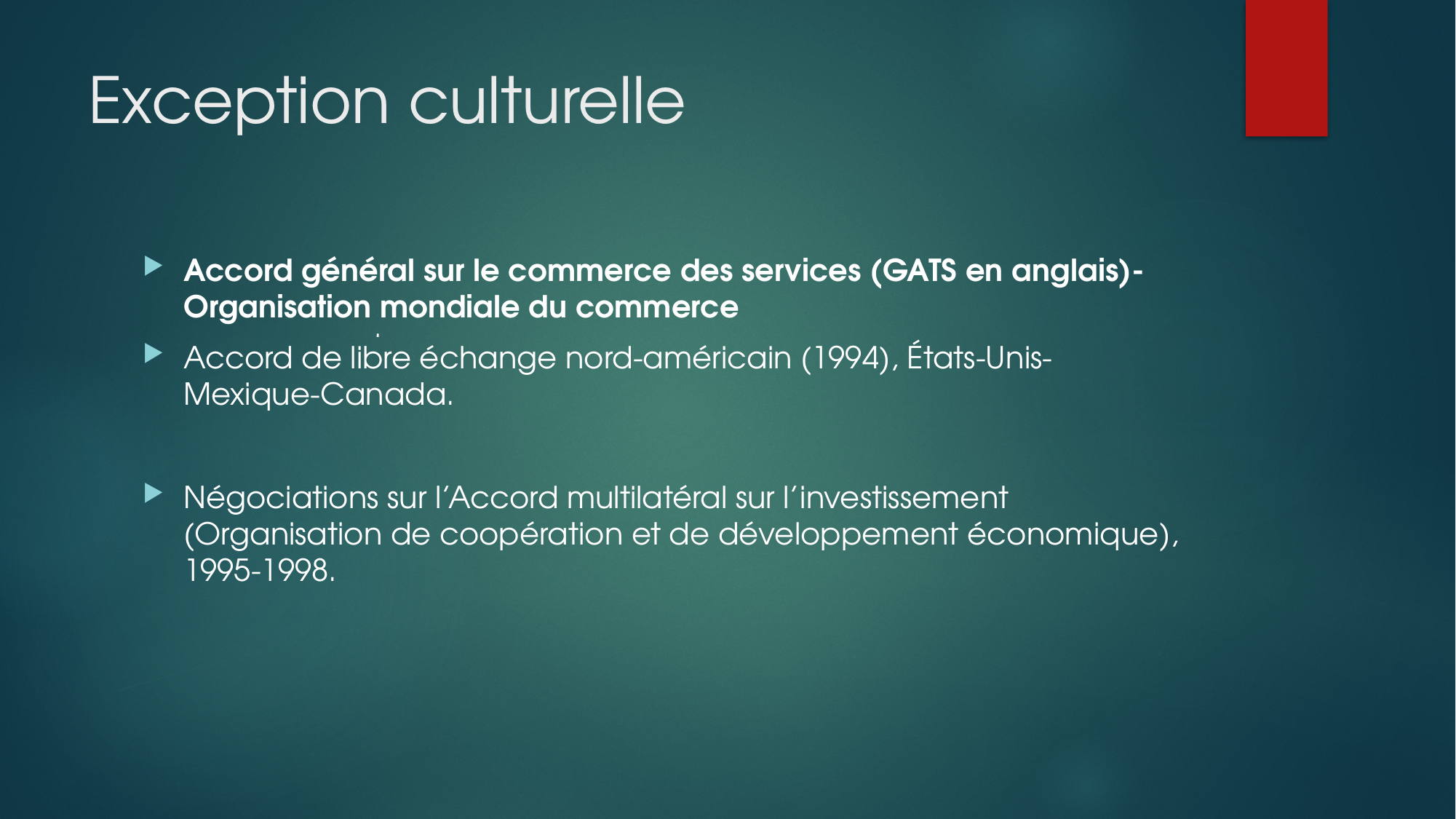

# Exception culturelle
Accord général sur le commerce des services (GATS en anglais)-Organisation mondiale du commerce
Accord de libre échange nord-américain (1994), États-Unis-Mexique-Canada.

Négociations sur l’Accord multilatéral sur l’investissement (Organisation de coopération et de développement économique), 1995-1998.

.